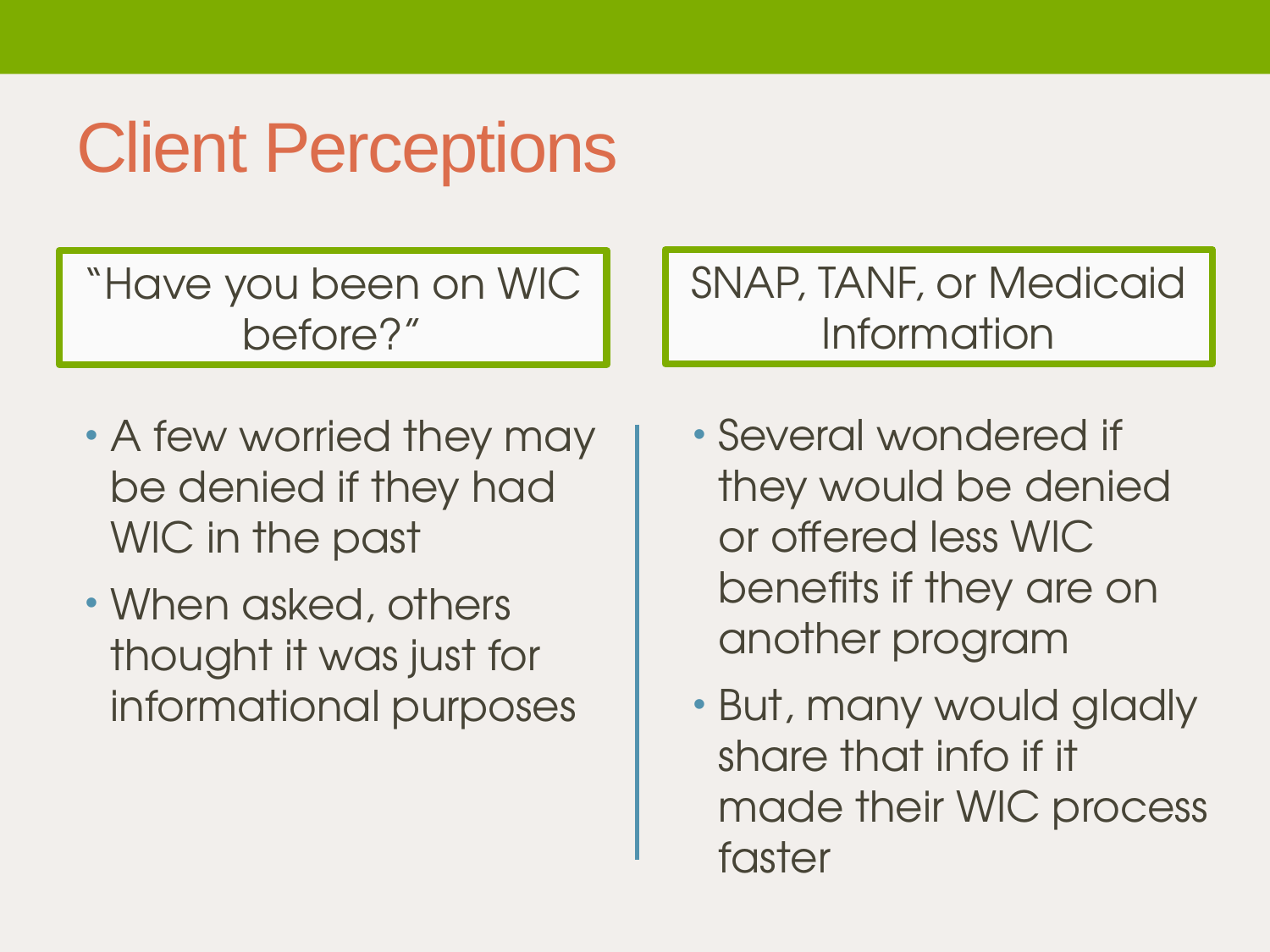

# Client Perceptions
SNAP, TANF, or Medicaid Information
“Have you been on WIC before?”
Several wondered if they would be denied or offered less WIC benefits if they are on another program
But, many would gladly share that info if it made their WIC process faster

A few worried they may be denied if they had WIC in the past
When asked, others thought it was just for informational purposes